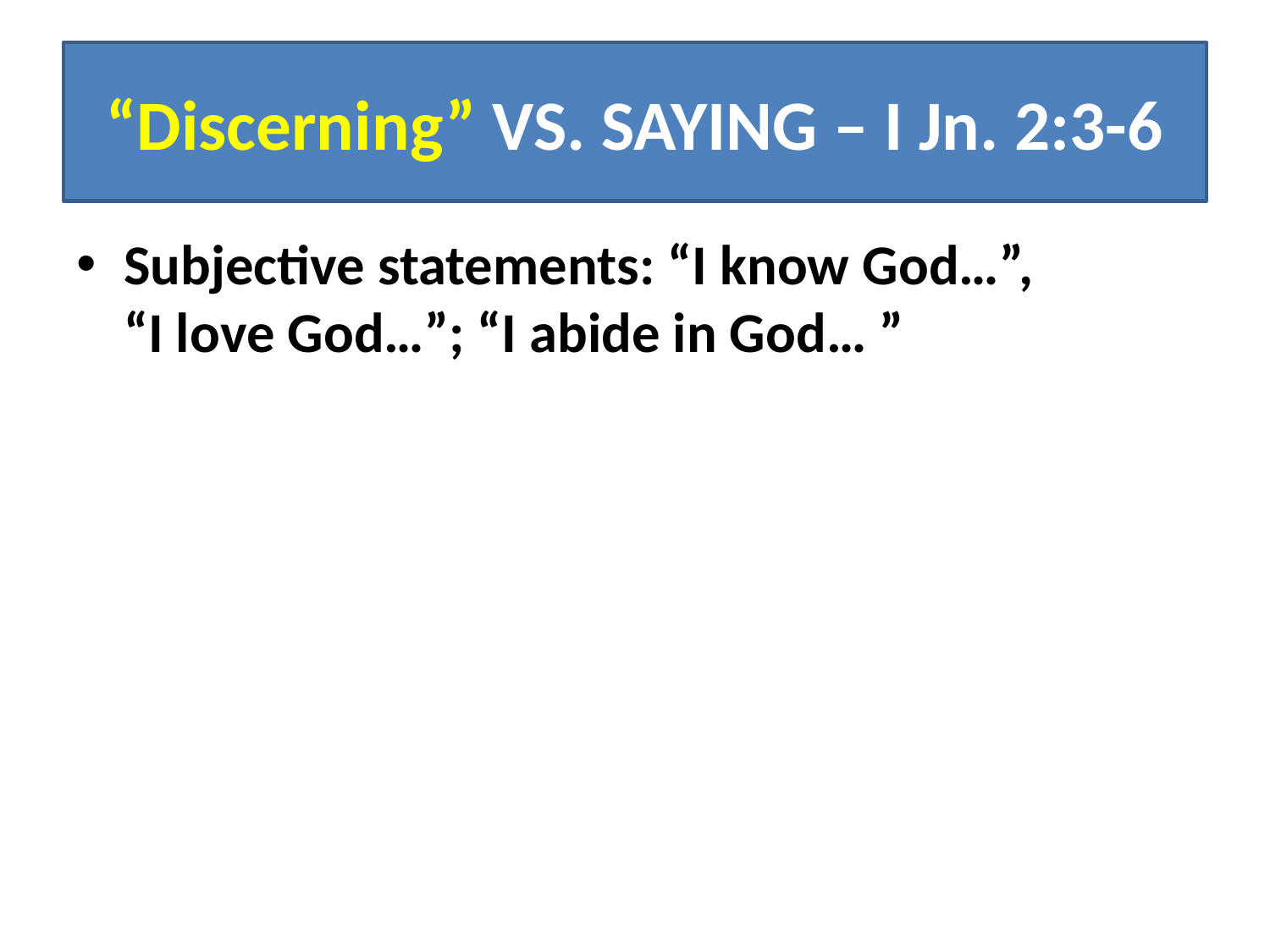

# “Discerning” VS. SAYING – I Jn. 2:3-6
Subjective statements: “I know God…”,          “I love God…”; “I abide in God… ”